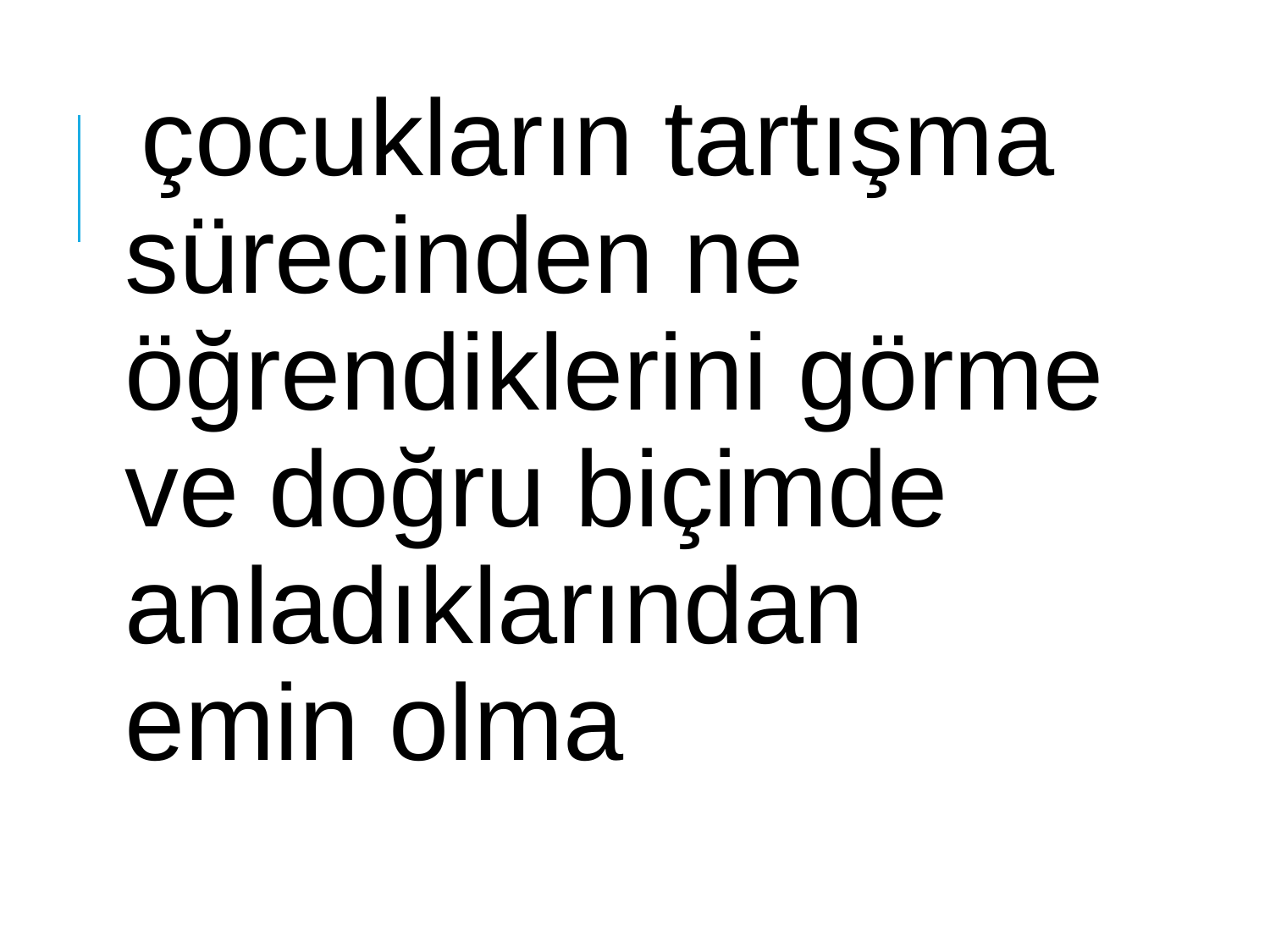

çocukların tartışma sürecinden ne öğrendiklerini görme ve doğru biçimde anladıklarından emin olma